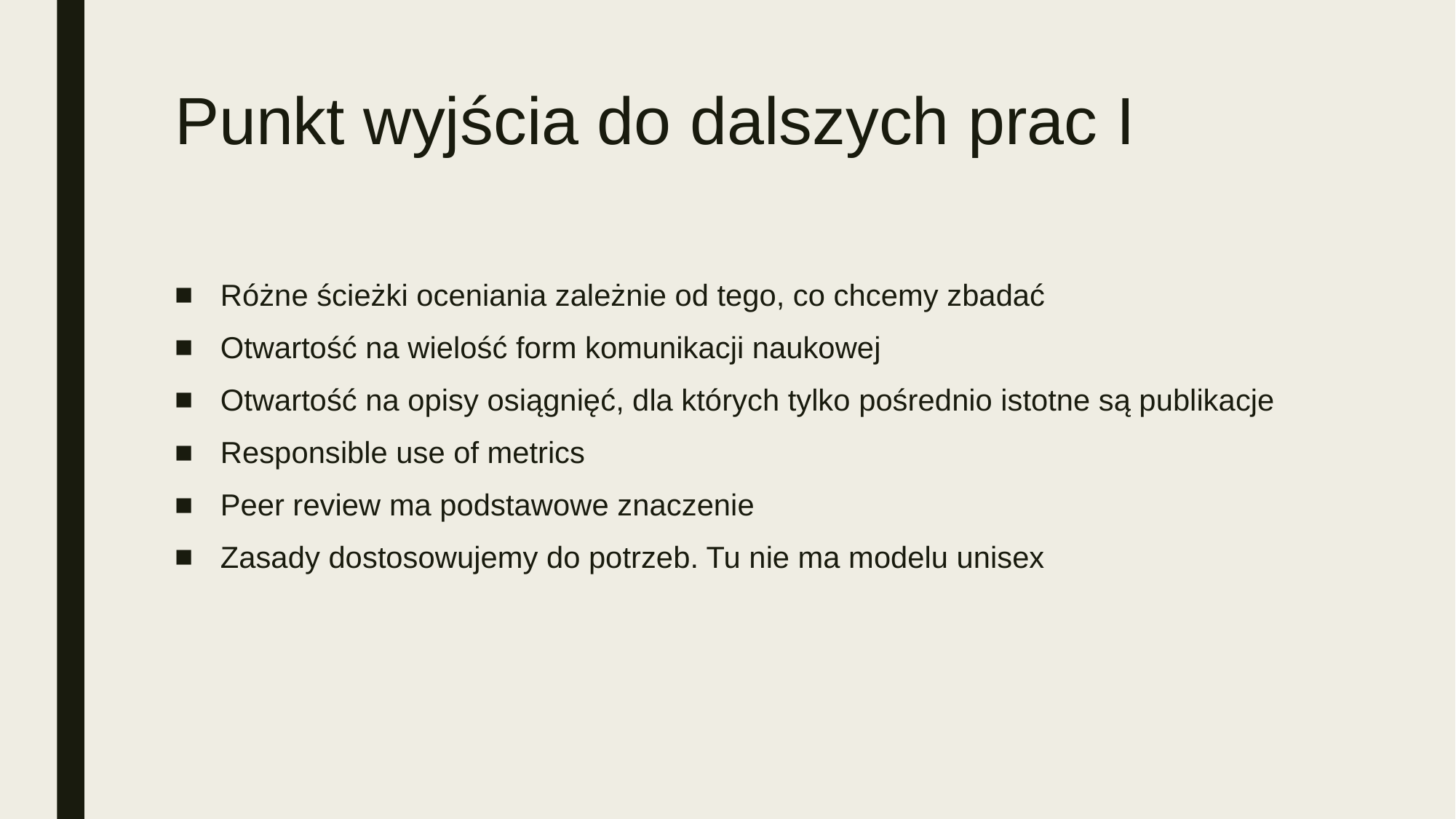

# Punkt wyjścia do dalszych prac I
Różne ścieżki oceniania zależnie od tego, co chcemy zbadać
Otwartość na wielość form komunikacji naukowej
Otwartość na opisy osiągnięć, dla których tylko pośrednio istotne są publikacje
Responsible use of metrics
Peer review ma podstawowe znaczenie
Zasady dostosowujemy do potrzeb. Tu nie ma modelu unisex